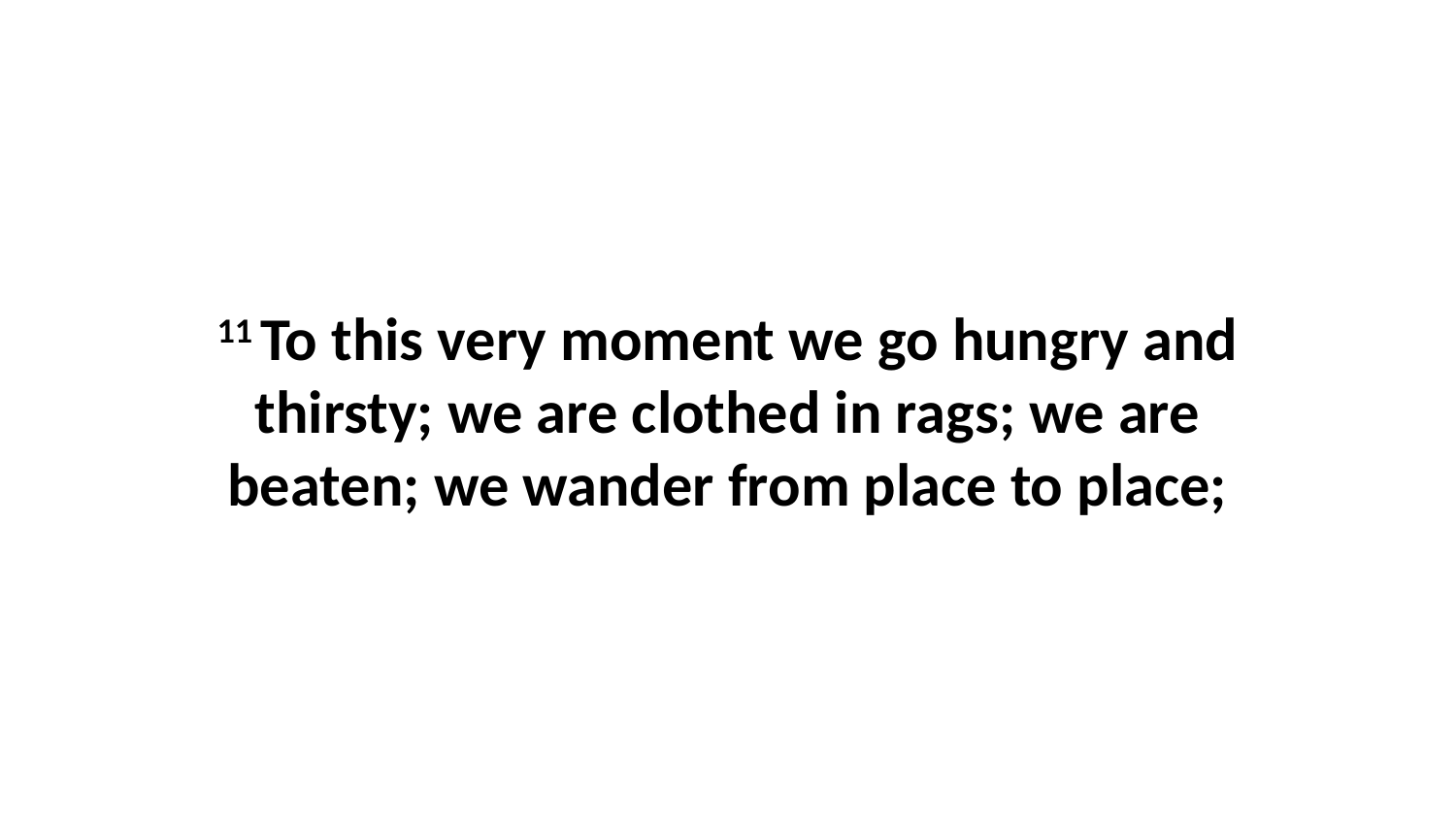

11 To this very moment we go hungry and thirsty; we are clothed in rags; we are beaten; we wander from place to place;